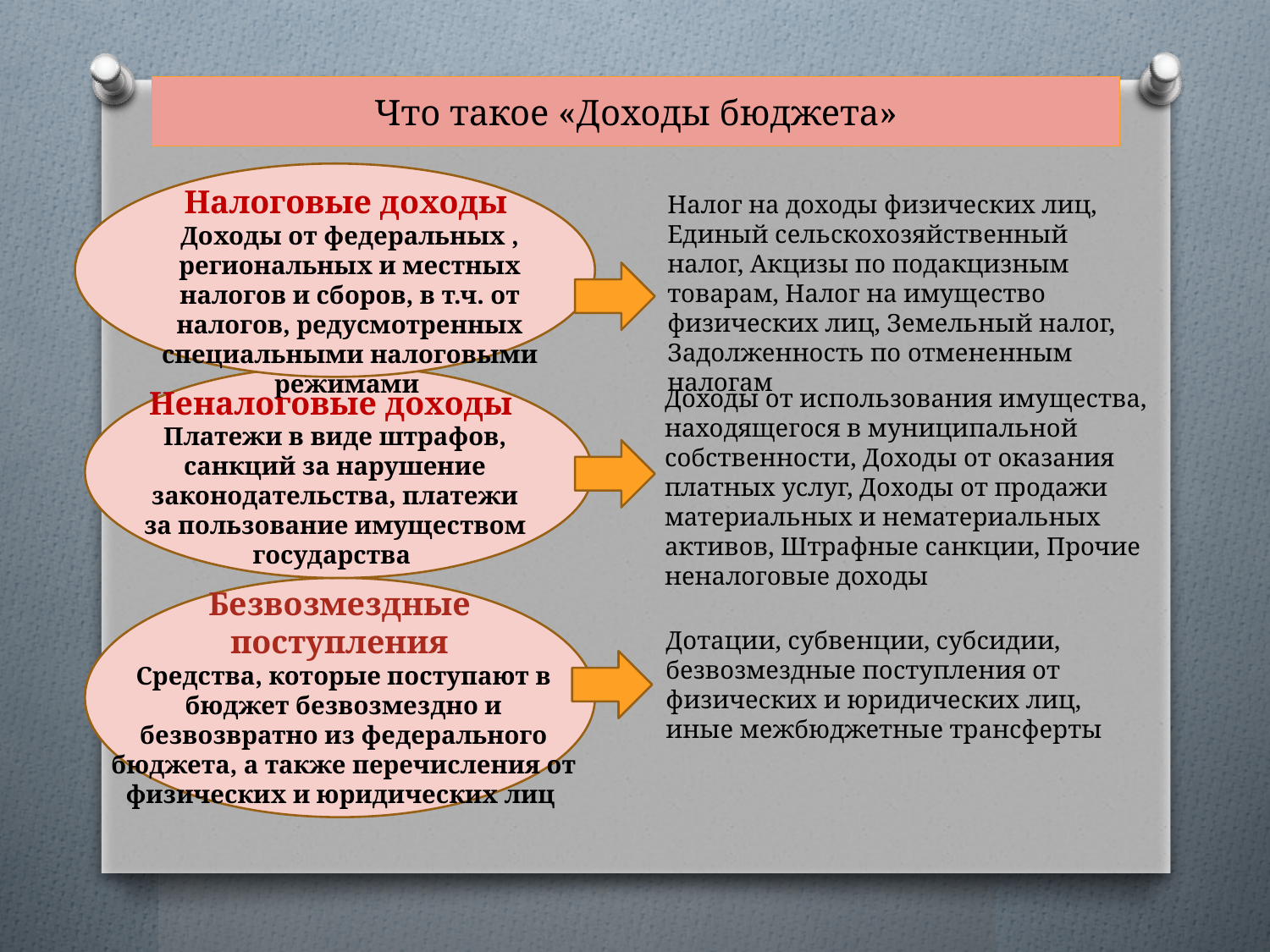

# Что такое «Доходы бюджета»

Налоговые доходы
Доходы от федеральных , региональных и местных налогов и сборов, в т.ч. от налогов, редусмотренных специальными налоговыми режимами
Налог на доходы физических лиц, Единый сельскохозяйственный налог, Акцизы по подакцизным товарам, Налог на имущество физических лиц, Земельный налог, Задолженность по отмененным налогам

Неналоговые доходы
Платежи в виде штрафов, санкций за нарушение законодательства, платежи за пользование имуществом государства
Доходы от использования имущества, находящегося в муниципальной собственности, Доходы от оказания платных услуг, Доходы от продажи материальных и нематериальных активов, Штрафные санкции, Прочие неналоговые доходы

Безвозмездные
поступления
Средства, которые поступают в бюджет безвозмездно и безвозвратно из федерального бюджета, а также перечисления от физических и юридических лиц
Дотации, субвенции, субсидии, безвозмездные поступления от физических и юридических лиц, иные межбюджетные трансферты